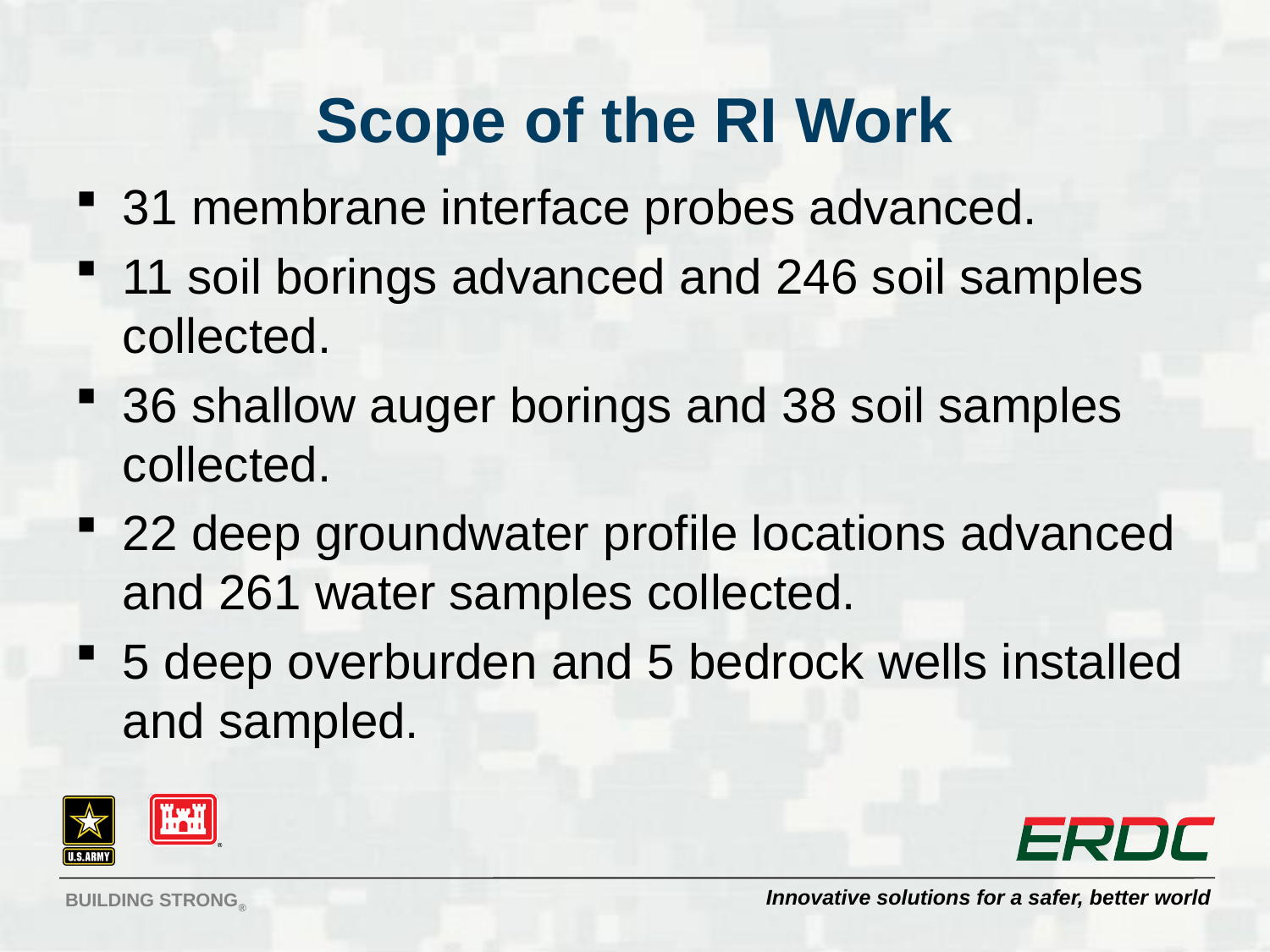

# Scope of the RI Work
31 membrane interface probes advanced.
11 soil borings advanced and 246 soil samples collected.
36 shallow auger borings and 38 soil samples collected.
22 deep groundwater profile locations advanced and 261 water samples collected.
5 deep overburden and 5 bedrock wells installed and sampled.